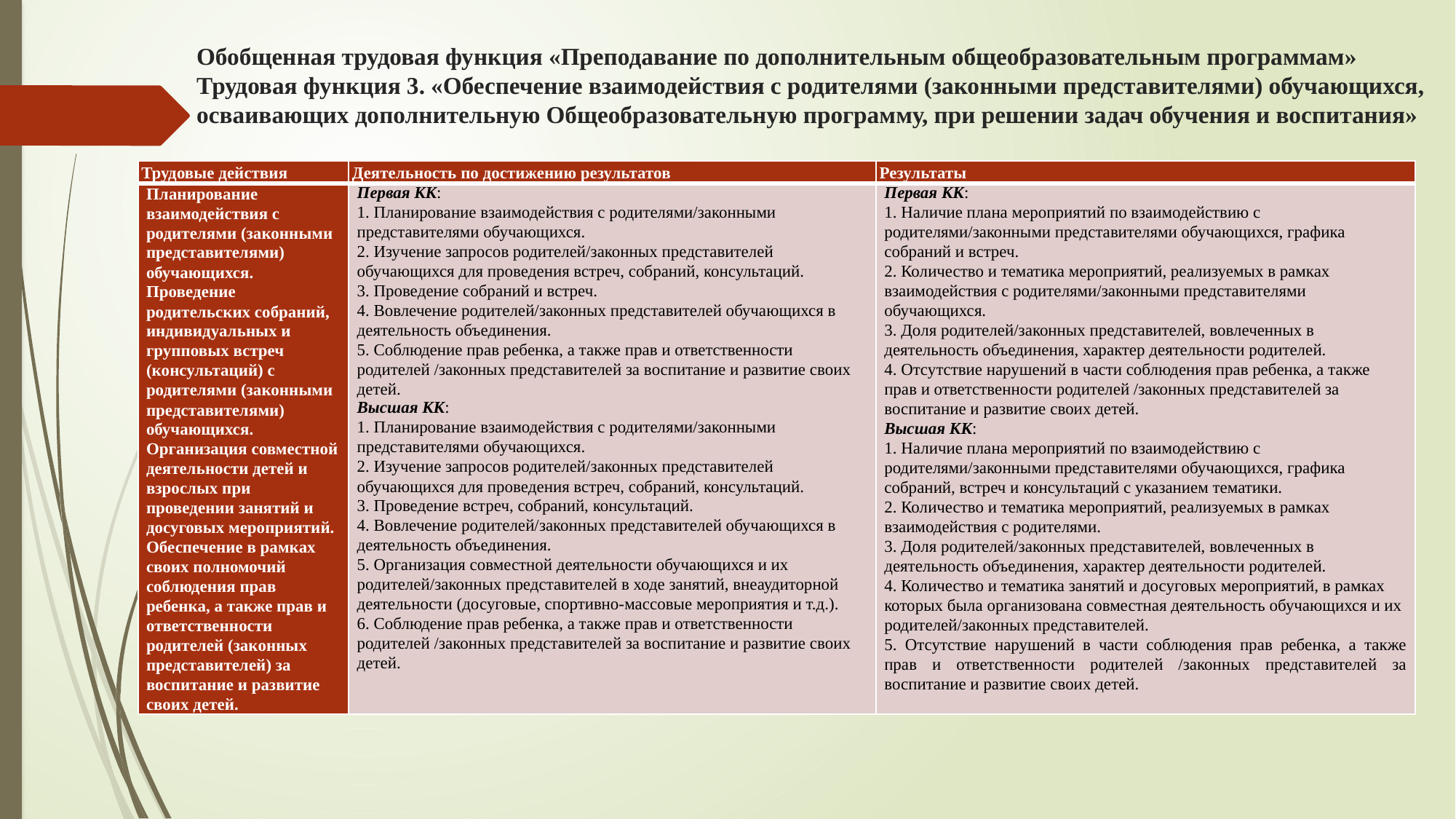

# Обобщенная трудовая функция «Преподавание по дополнительным общеобразовательным программам» Трудовая функция 3. «Обеспечение взаимодействия с родителями (законными представителями) обучающихся, осваивающих дополнительную Общеобразовательную программу, при решении задач обучения и воспитания»
| Трудовые действия | Деятельность по достижению результатов | Результаты |
| --- | --- | --- |
| Планирование взаимодействия с родителями (законными представителями) обучающихся. Проведение родительских собраний, индивидуальных и групповых встреч (консультаций) с родителями (законными представителями) обучающихся. Организация совместной деятельности детей и взрослых при проведении занятий и досуговых мероприятий. Обеспечение в рамках своих полномочий соблюдения прав ребенка, а также прав и ответственности родителей (законных представителей) за воспитание и развитие своих детей. | Первая КК: 1. Планирование взаимодействия с родителями/законными представителями обучающихся. 2. Изучение запросов родителей/законных представителей обучающихся для проведения встреч, собраний, консультаций. 3. Проведение собраний и встреч. 4. Вовлечение родителей/законных представителей обучающихся в деятельность объединения. 5. Соблюдение прав ребенка, а также прав и ответственности родителей /законных представителей за воспитание и развитие своих детей. Высшая КК: 1. Планирование взаимодействия с родителями/законными представителями обучающихся. 2. Изучение запросов родителей/законных представителей обучающихся для проведения встреч, собраний, консультаций. 3. Проведение встреч, собраний, консультаций. 4. Вовлечение родителей/законных представителей обучающихся в деятельность объединения. 5. Организация совместной деятельности обучающихся и их родителей/законных представителей в ходе занятий, внеаудиторной деятельности (досуговые, спортивно-массовые мероприятия и т.д.). 6. Соблюдение прав ребенка, а также прав и ответственности родителей /законных представителей за воспитание и развитие своих детей. | Первая КК: 1. Наличие плана мероприятий по взаимодействию с родителями/законными представителями обучающихся, графика собраний и встреч. 2. Количество и тематика мероприятий, реализуемых в рамках взаимодействия с родителями/законными представителями обучающихся. 3. Доля родителей/законных представителей, вовлеченных в деятельность объединения, характер деятельности родителей. 4. Отсутствие нарушений в части соблюдения прав ребенка, а также прав и ответственности родителей /законных представителей за воспитание и развитие своих детей. Высшая КК: 1. Наличие плана мероприятий по взаимодействию с родителями/законными представителями обучающихся, графика собраний, встреч и консультаций с указанием тематики. 2. Количество и тематика мероприятий, реализуемых в рамках взаимодействия с родителями. 3. Доля родителей/законных представителей, вовлеченных в деятельность объединения, характер деятельности родителей. 4. Количество и тематика занятий и досуговых мероприятий, в рамках которых была организована совместная деятельность обучающихся и их родителей/законных представителей. 5. Отсутствие нарушений в части соблюдения прав ребенка, а также прав и ответственности родителей /законных представителей за воспитание и развитие своих детей. |